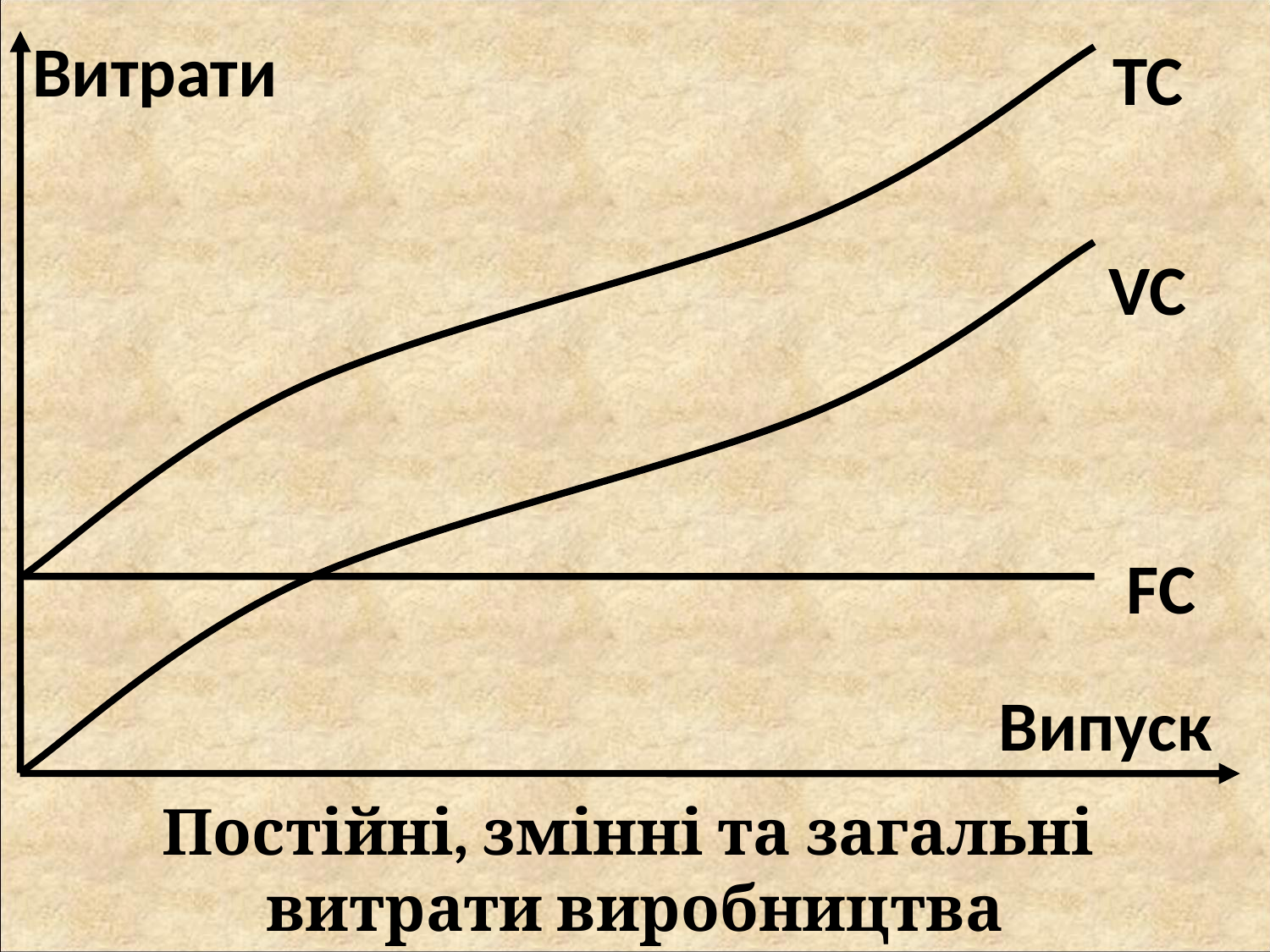

Витрати
TC

VC

FC

Випуск

Постійні, змінні та загальні
витрати виробництва